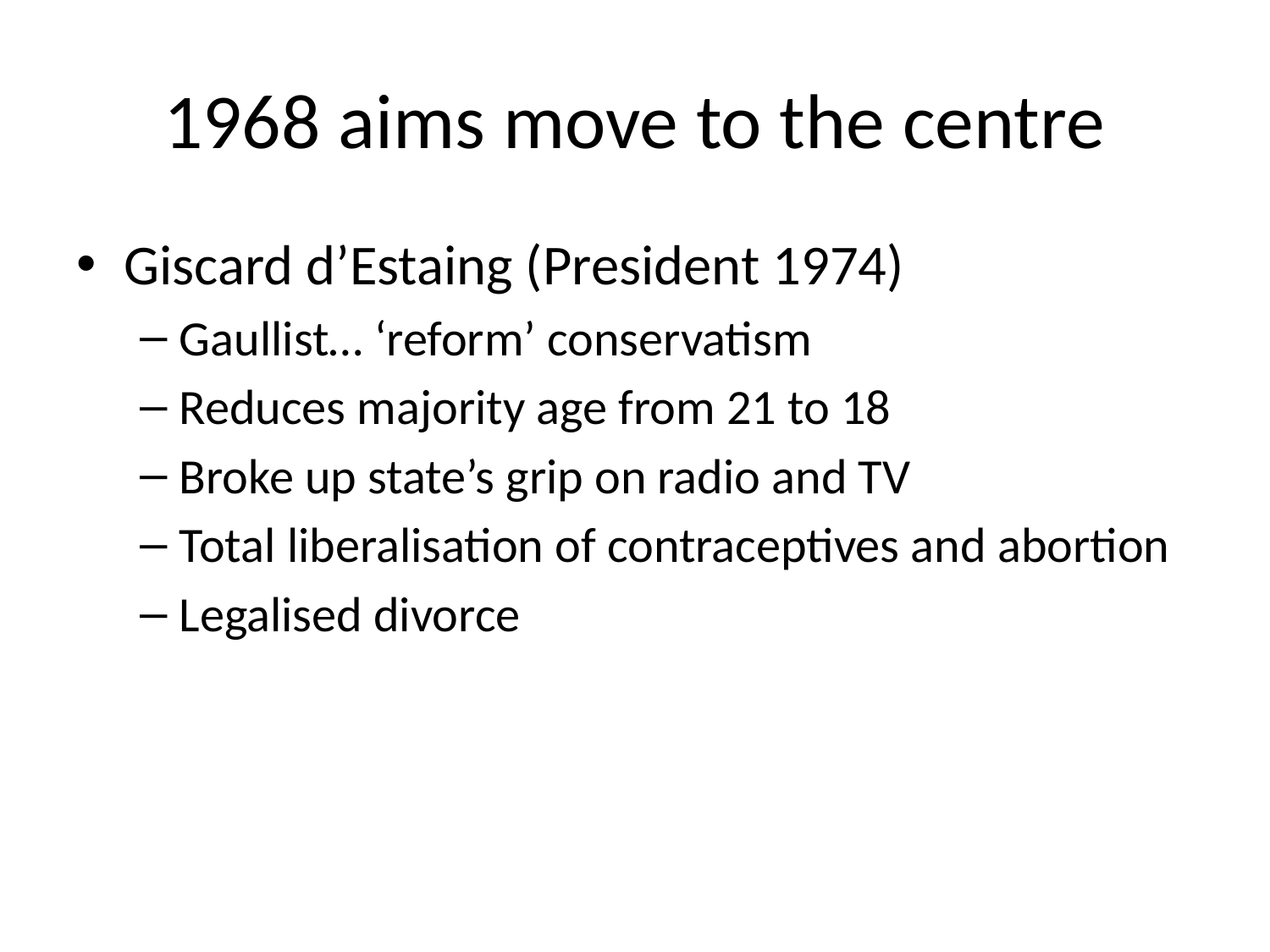

# 1968 aims move to the centre
Giscard d’Estaing (President 1974)
Gaullist… ‘reform’ conservatism
Reduces majority age from 21 to 18
Broke up state’s grip on radio and TV
Total liberalisation of contraceptives and abortion
Legalised divorce